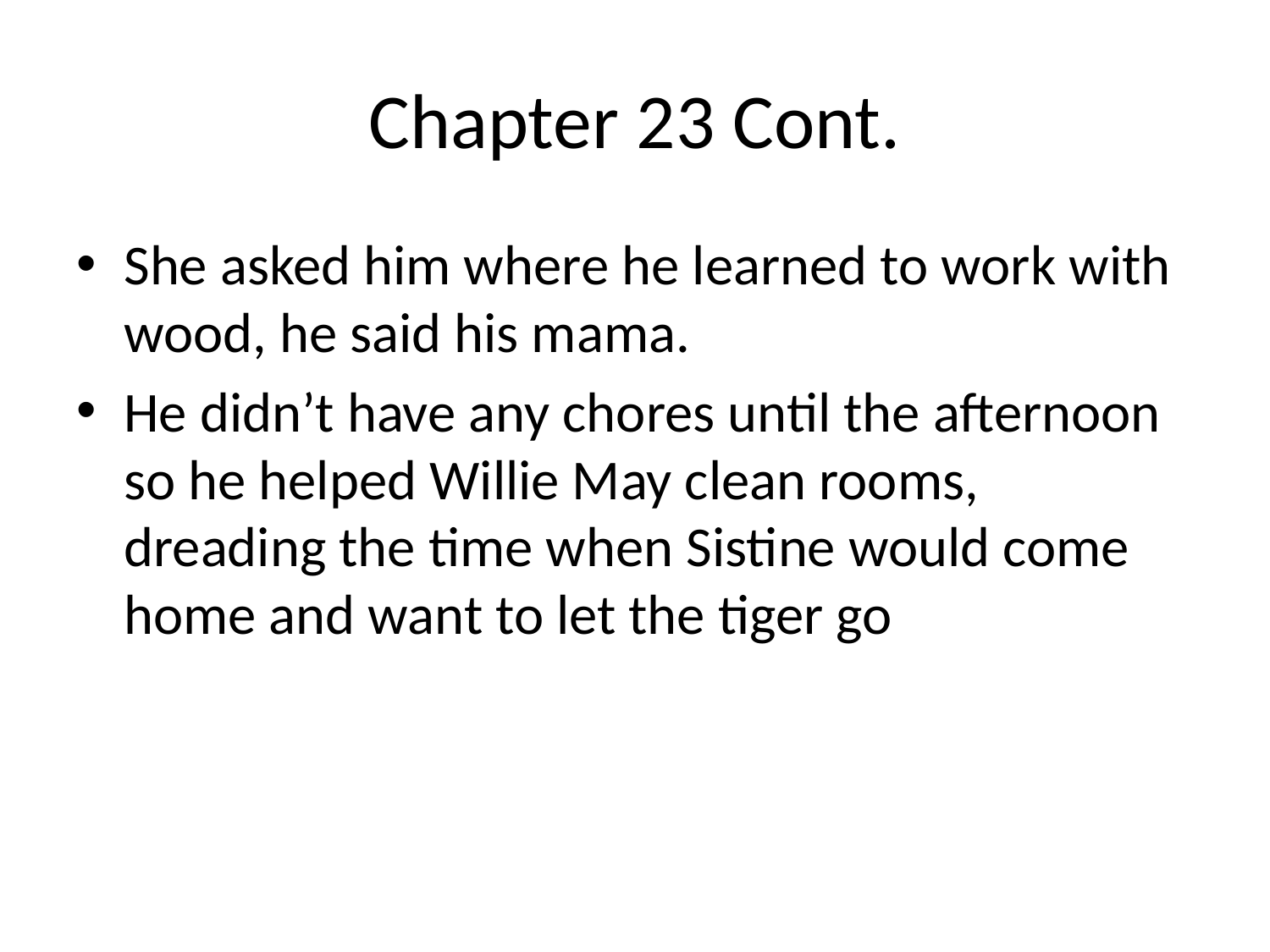

# Chapter 23 Cont.
She asked him where he learned to work with wood, he said his mama.
He didn’t have any chores until the afternoon so he helped Willie May clean rooms, dreading the time when Sistine would come home and want to let the tiger go